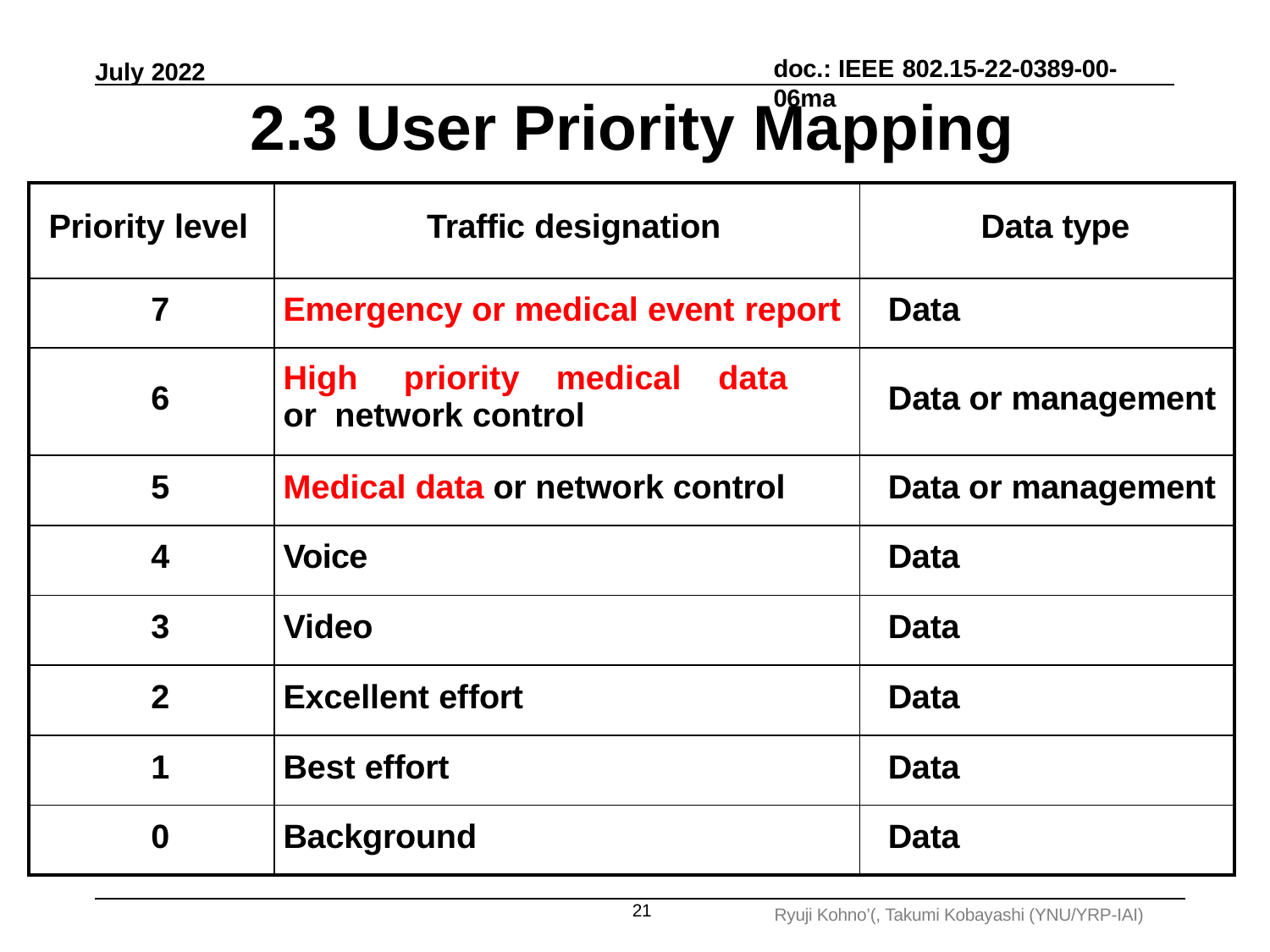

doc.: IEEE 802.15-22-0389-00-06ma
July 2022

2.3 User Priority Mapping
| Priority level | Traffic designation | Data type |
| --- | --- | --- |
| 7 | Emergency or medical event report | Data |
| 6 | High priority medical data or network control | Data or management |
| 5 | Medical data or network control | Data or management |
| 4 | Voice | Data |
| 3 | Video | Data |
| 2 | Excellent effort | Data |
| 1 | Best effort | Data |
| 0 | Background | Data |
21

Ryuji Kohno’(, Takumi Kobayashi (YNU/YRP-IAI)